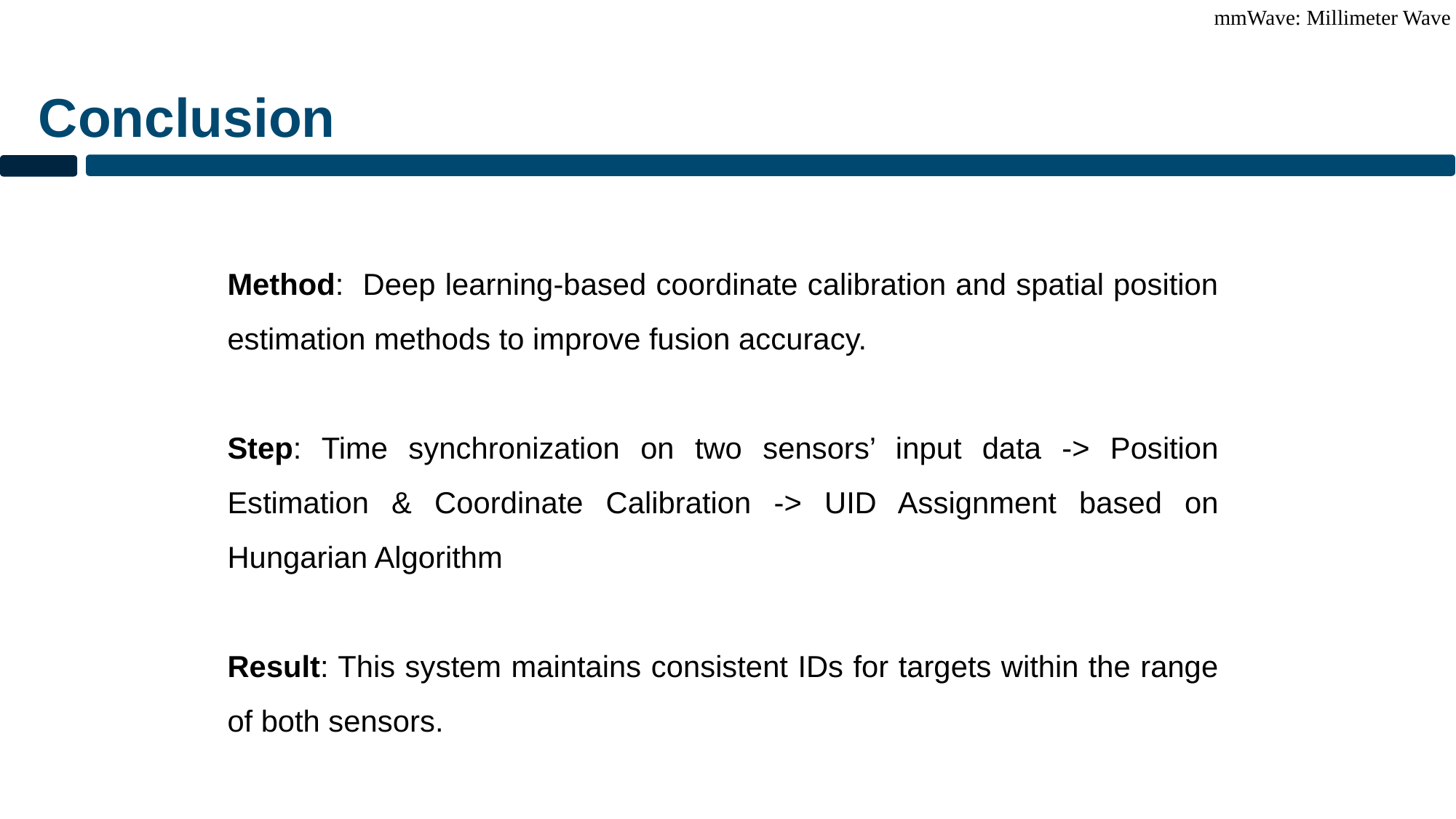

mmWave: Millimeter Wave

Conclusion

Method:  Deep learning-based coordinate calibration and spatial position estimation methods to improve fusion accuracy.

Step: Time synchronization on two sensors’ input data -> Position Estimation & Coordinate Calibration -> UID Assignment based on Hungarian Algorithm

Result: This system maintains consistent IDs for targets within the range of both sensors.